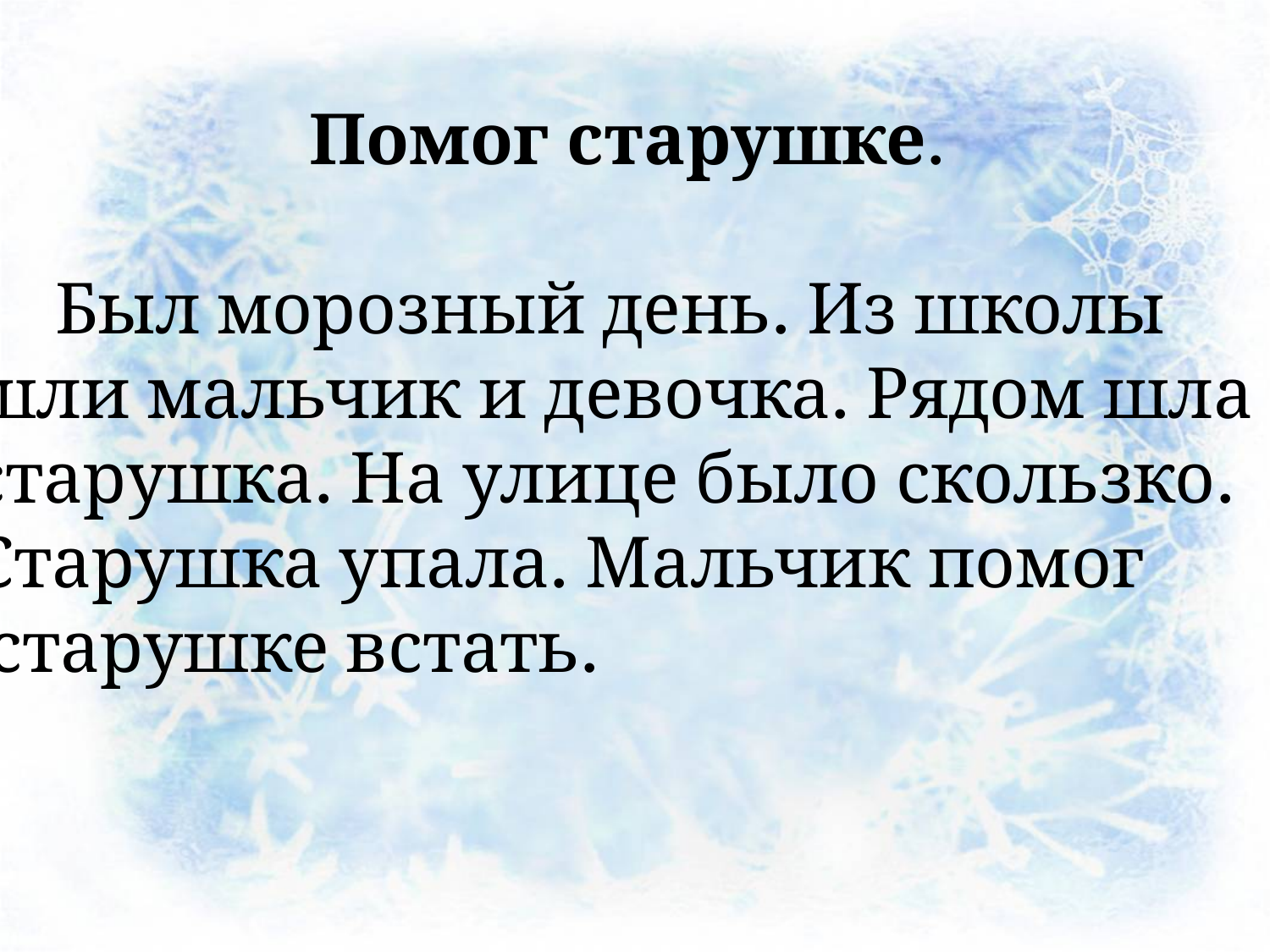

Помог старушке.

     Был морозный день. Из школы
шли мальчик и девочка. Рядом шла
старушка. На улице было скользко.
Старушка упала. Мальчик помог
 старушке встать.
#